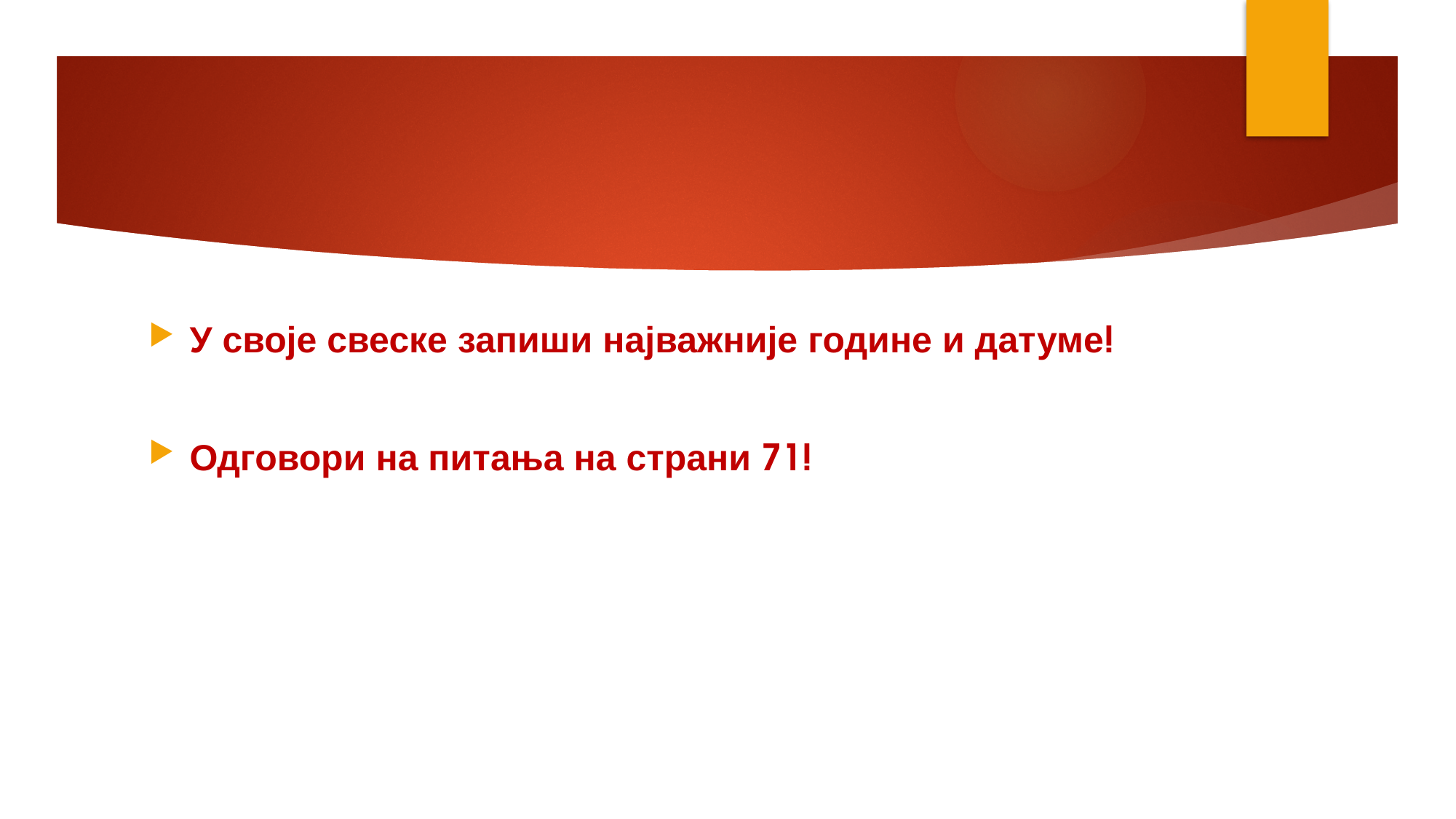

У своје свеске запиши најважније године и датуме!

Одговори на питања на страни 71!